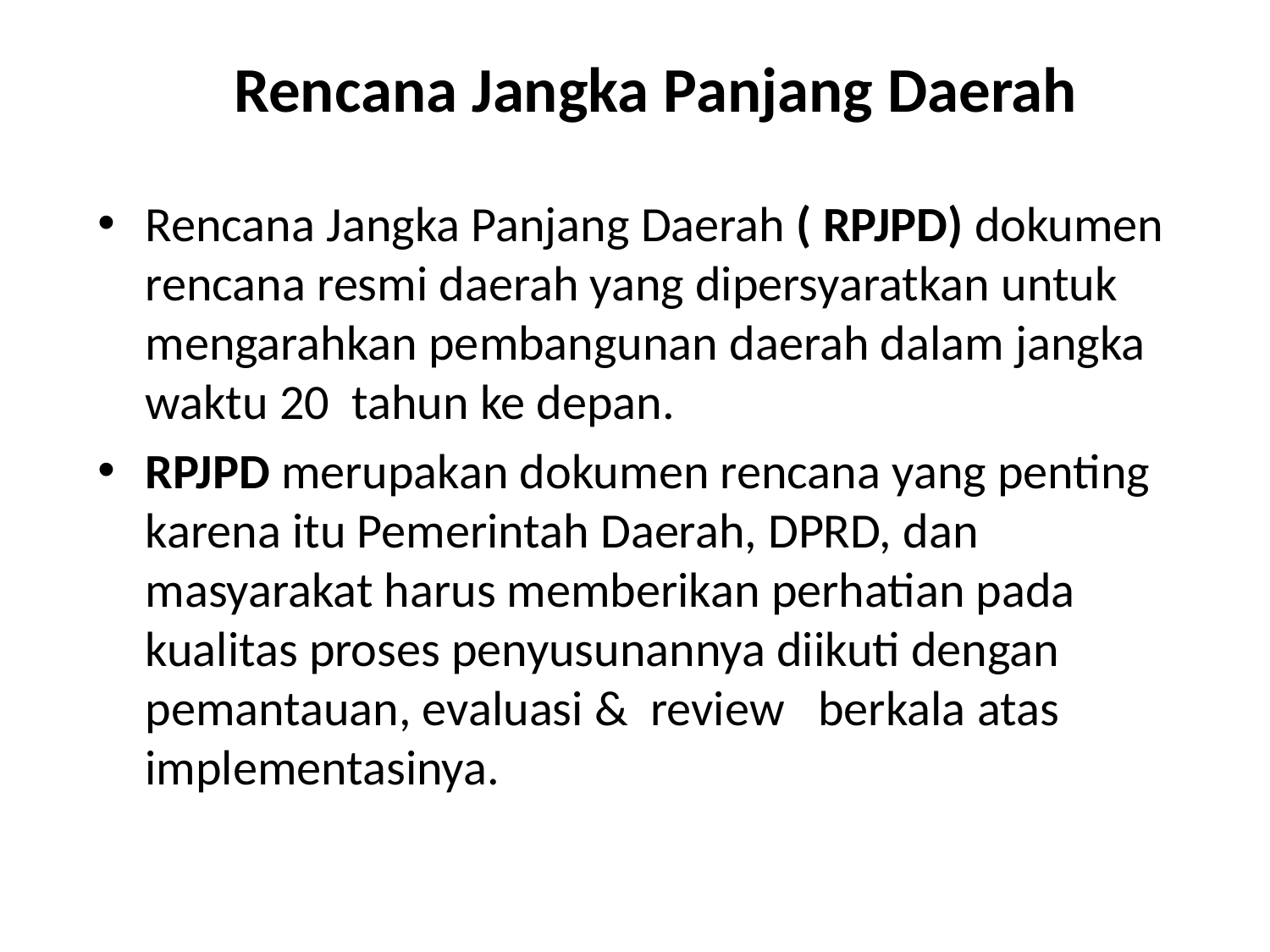

# Rencana Jangka Panjang Daerah
Rencana Jangka Panjang Daerah ( RPJPD) dokumen rencana resmi daerah yang dipersyaratkan untuk mengarahkan pembangunan daerah dalam jangka waktu 20  tahun ke depan.
RPJPD merupakan dokumen rencana yang penting  karena itu Pemerintah Daerah, DPRD, dan masyarakat harus memberikan perhatian pada kualitas proses penyusunannya diikuti dengan pemantauan, evaluasi &  review   berkala atas implementasinya.